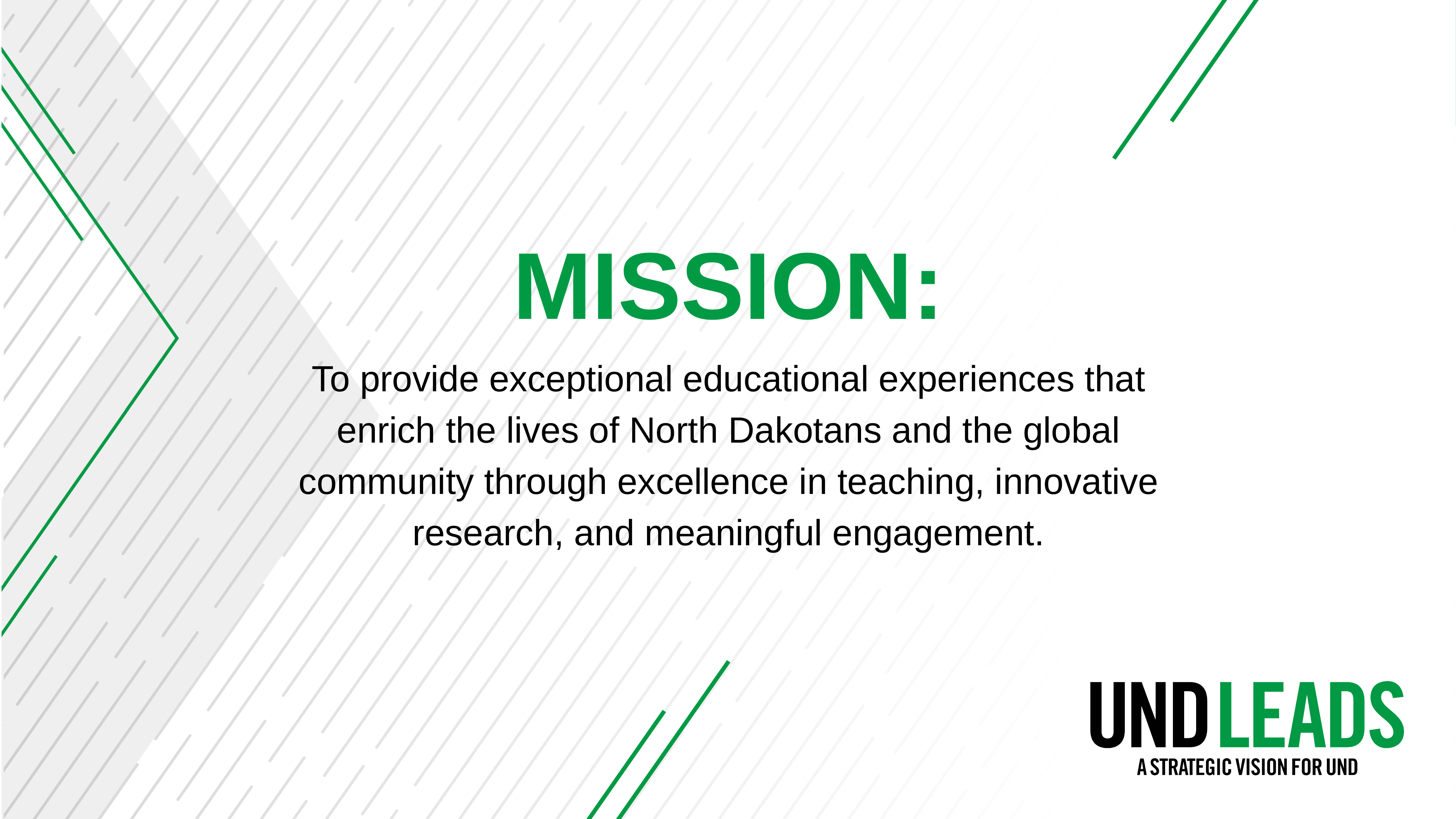

# MISSION:
To provide exceptional educational experiences that
enrich the lives of North Dakotans and the global
community through excellence in teaching, innovative
research, and meaningful engagement.